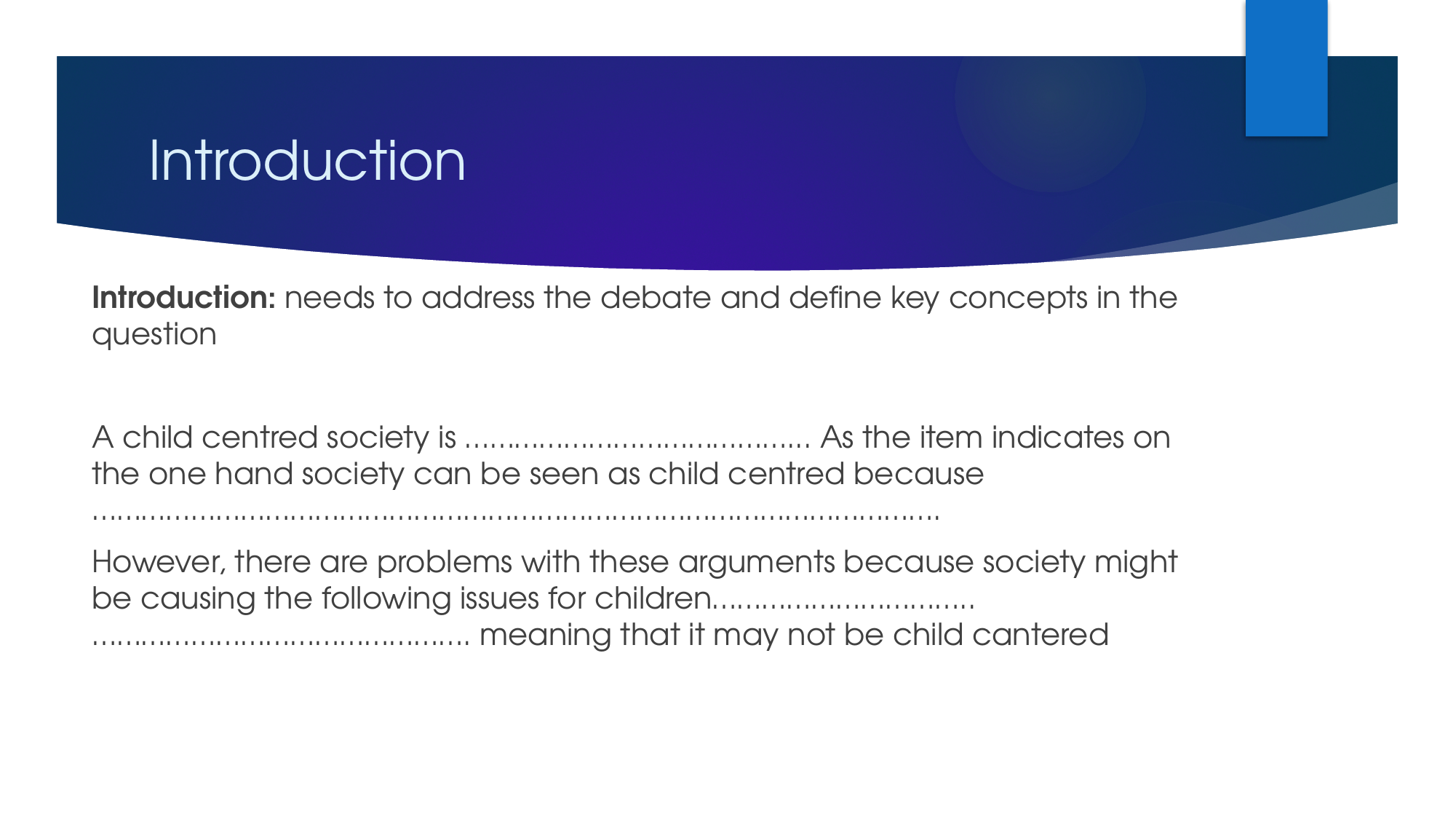

# Introduction
Introduction: needs to address the debate and define key concepts in the question

A child centred society is …………………………………... As the item indicates on the one hand society can be seen as child centred because ………………………………………………………………………………………….
However, there are problems with these arguments because society might be causing the following issues for children………………………….. ………………………………………. meaning that it may not be child cantered